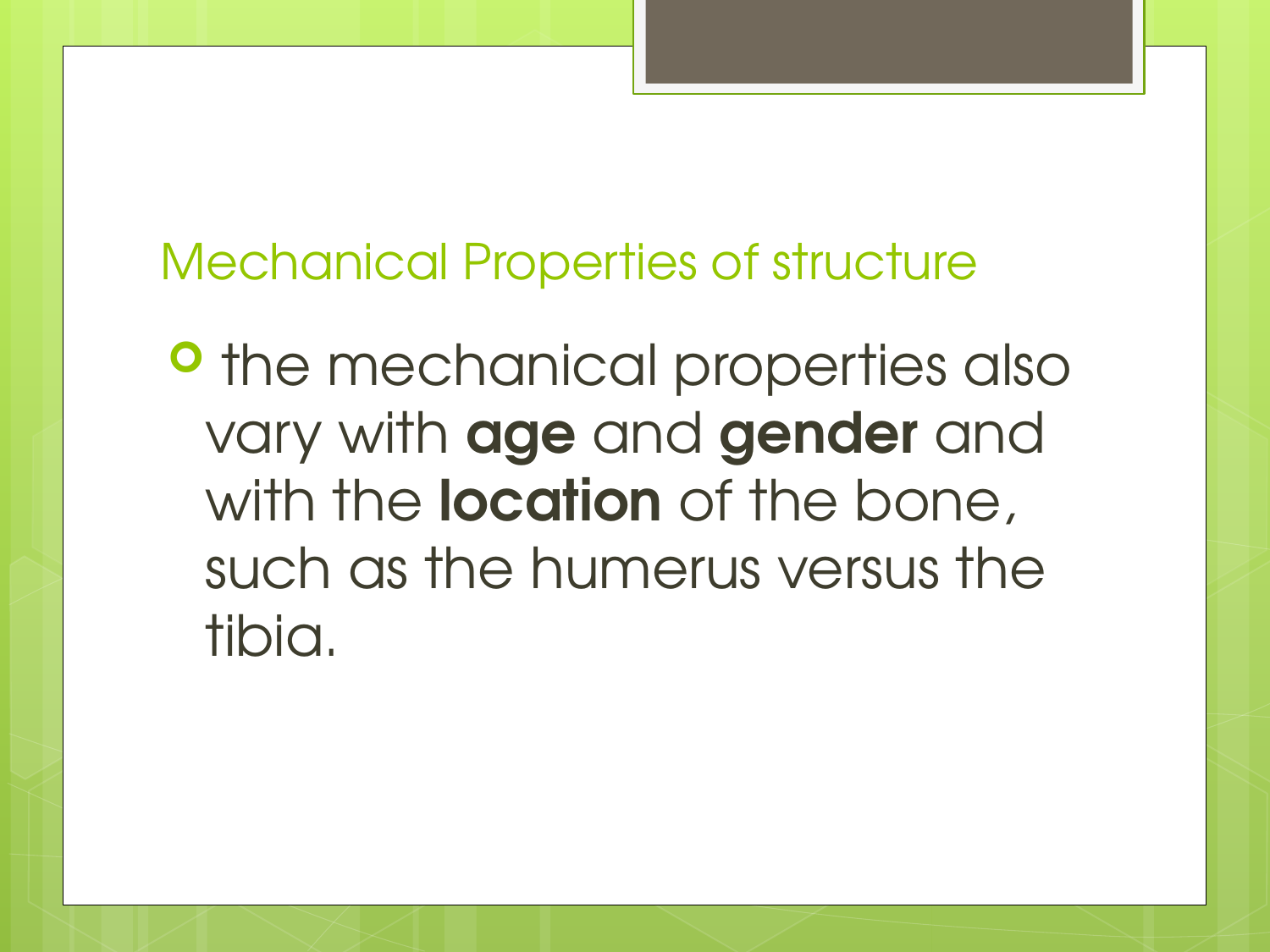

# Mechanical Properties of structure
 the mechanical properties also vary with age and gender and with the location of the bone, such as the humerus versus the tibia.